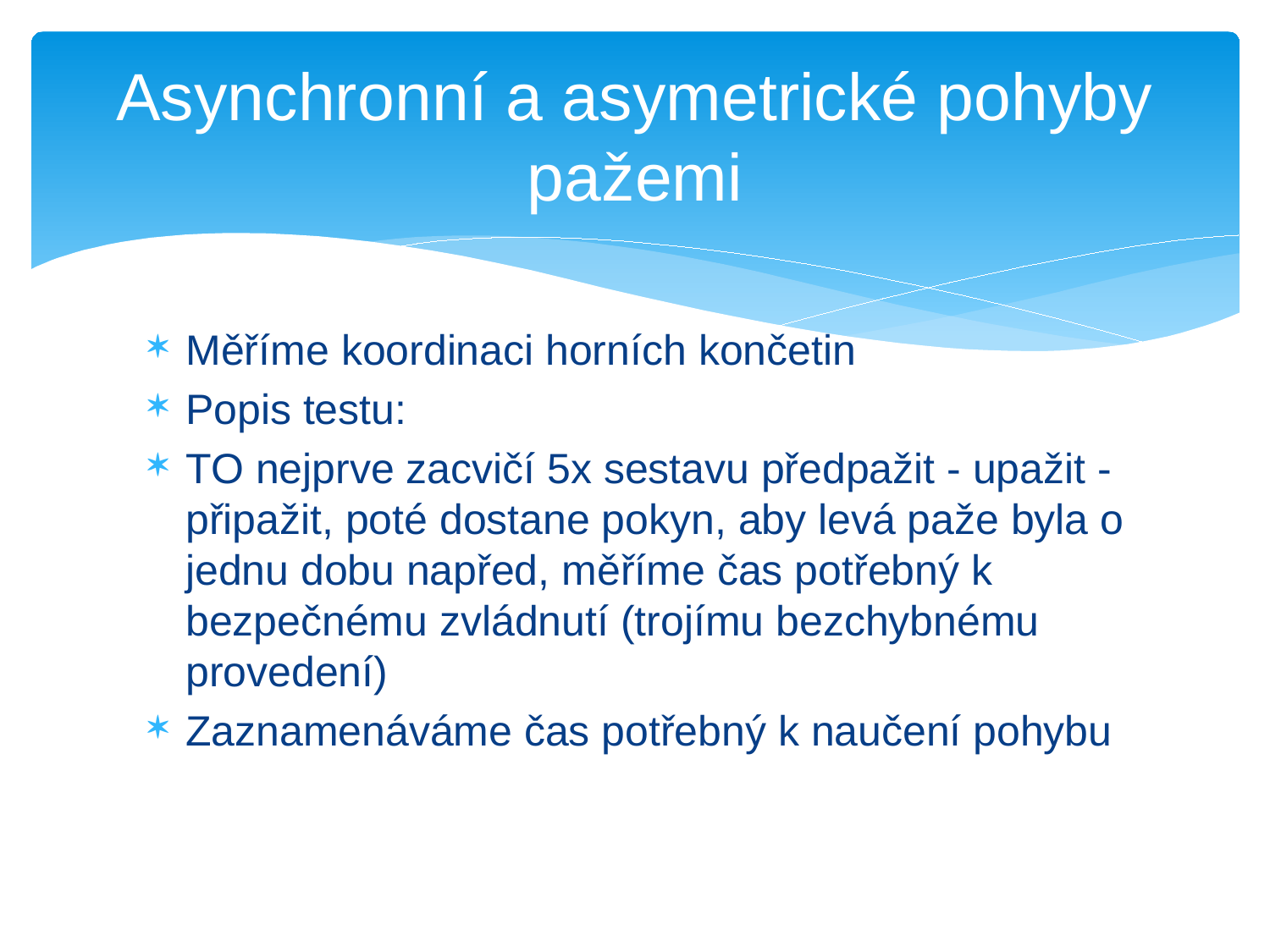

# Asynchronní a asymetrické pohyby pažemi
Měříme koordinaci horních končetin
Popis testu:
TO nejprve zacvičí 5x sestavu předpažit - upažit - připažit, poté dostane pokyn, aby levá paže byla o jednu dobu napřed, měříme čas potřebný k bezpečnému zvládnutí (trojímu bezchybnému provedení)
Zaznamenáváme čas potřebný k naučení pohybu